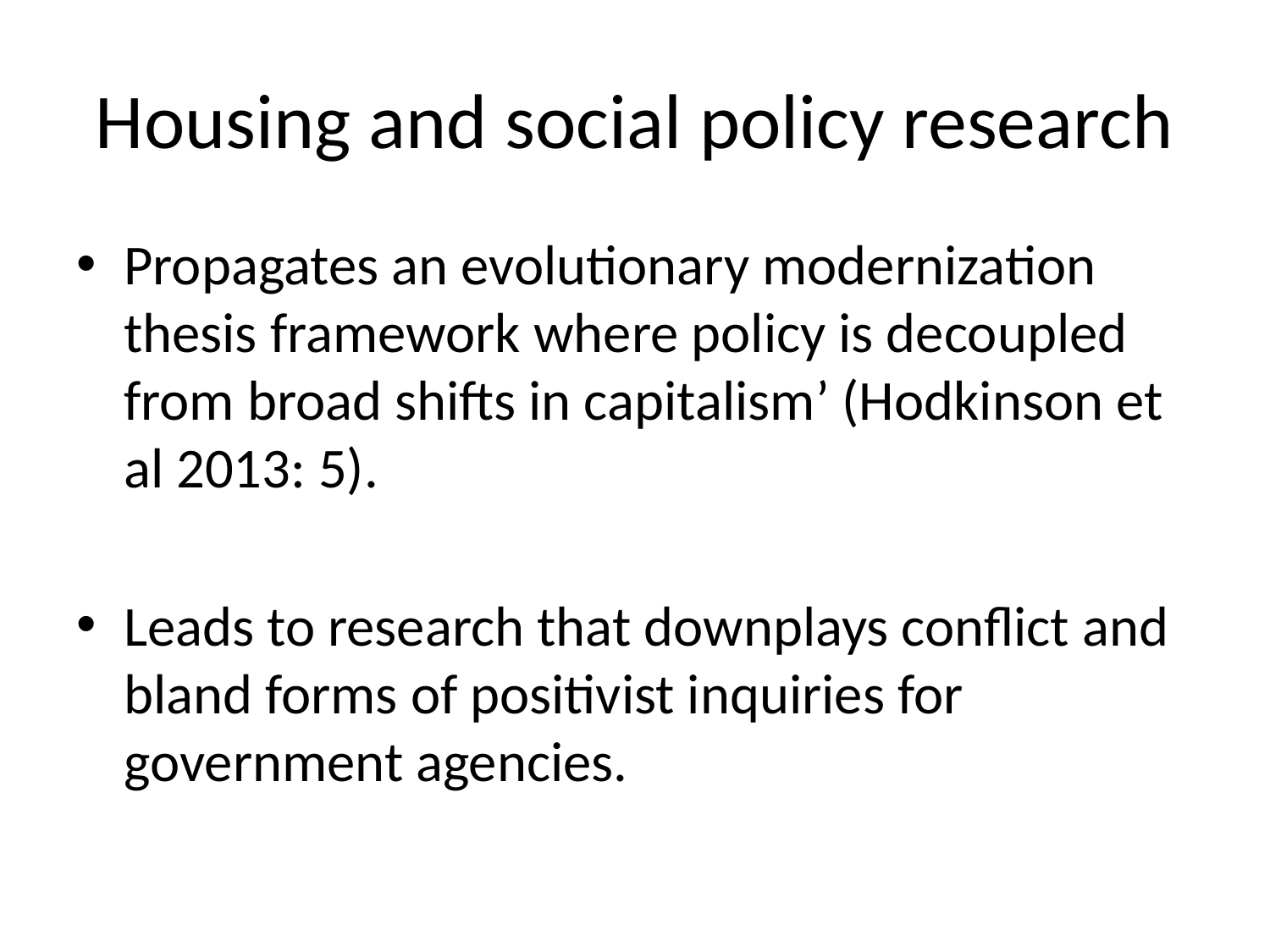

# Housing and social policy research
Propagates an evolutionary modernization thesis framework where policy is decoupled from broad shifts in capitalism’ (Hodkinson et al 2013: 5).

Leads to research that downplays conflict and bland forms of positivist inquiries for government agencies.